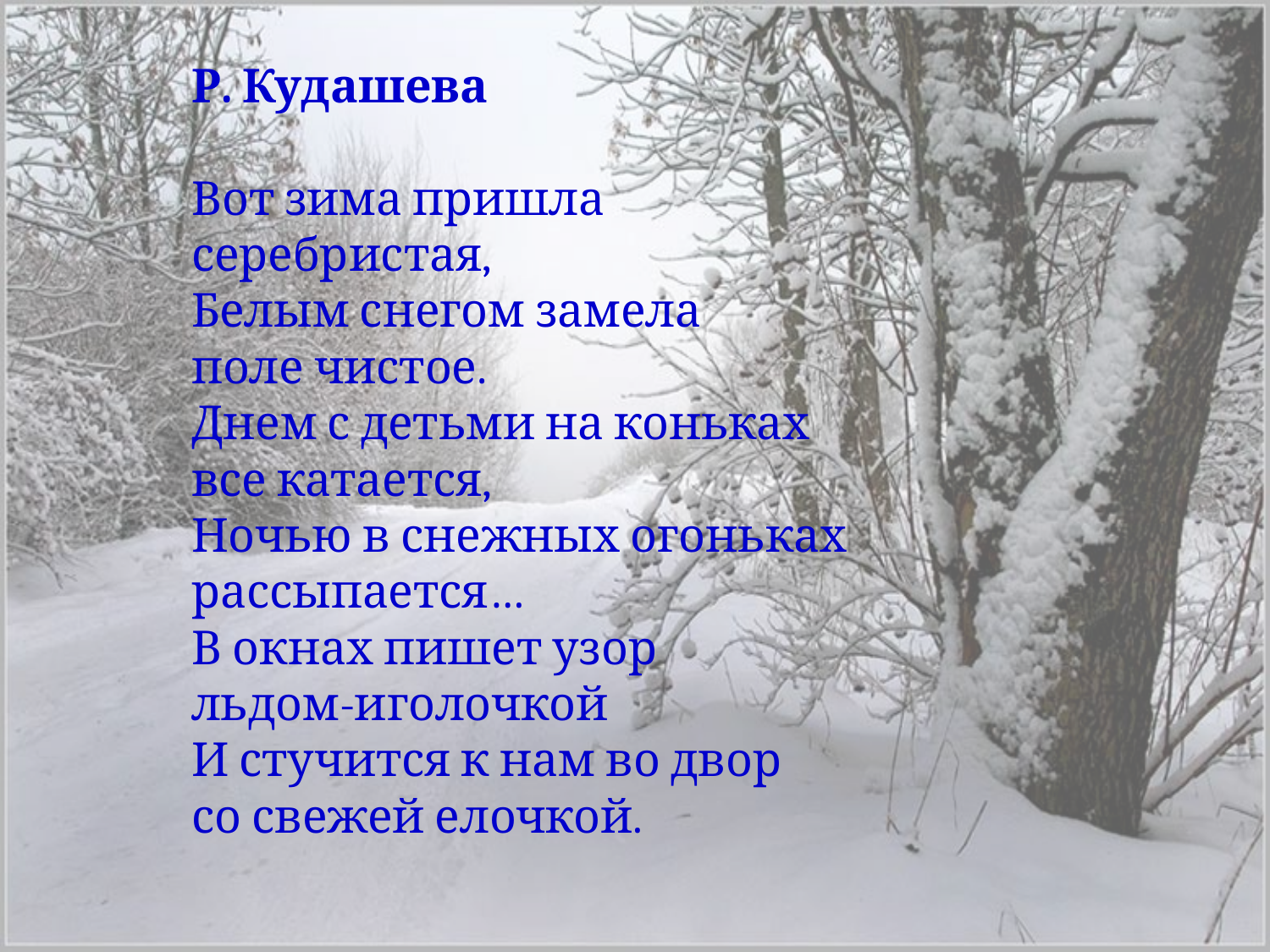

Р. Кудашева
Вот зима пришла
серебристая,
Белым снегом замела
поле чистое.
Днем с детьми на коньках
все катается,
Ночью в снежных огоньках
рассыпается…
В окнах пишет узор
льдом-иголочкой
И стучится к нам во двор
со свежей елочкой.